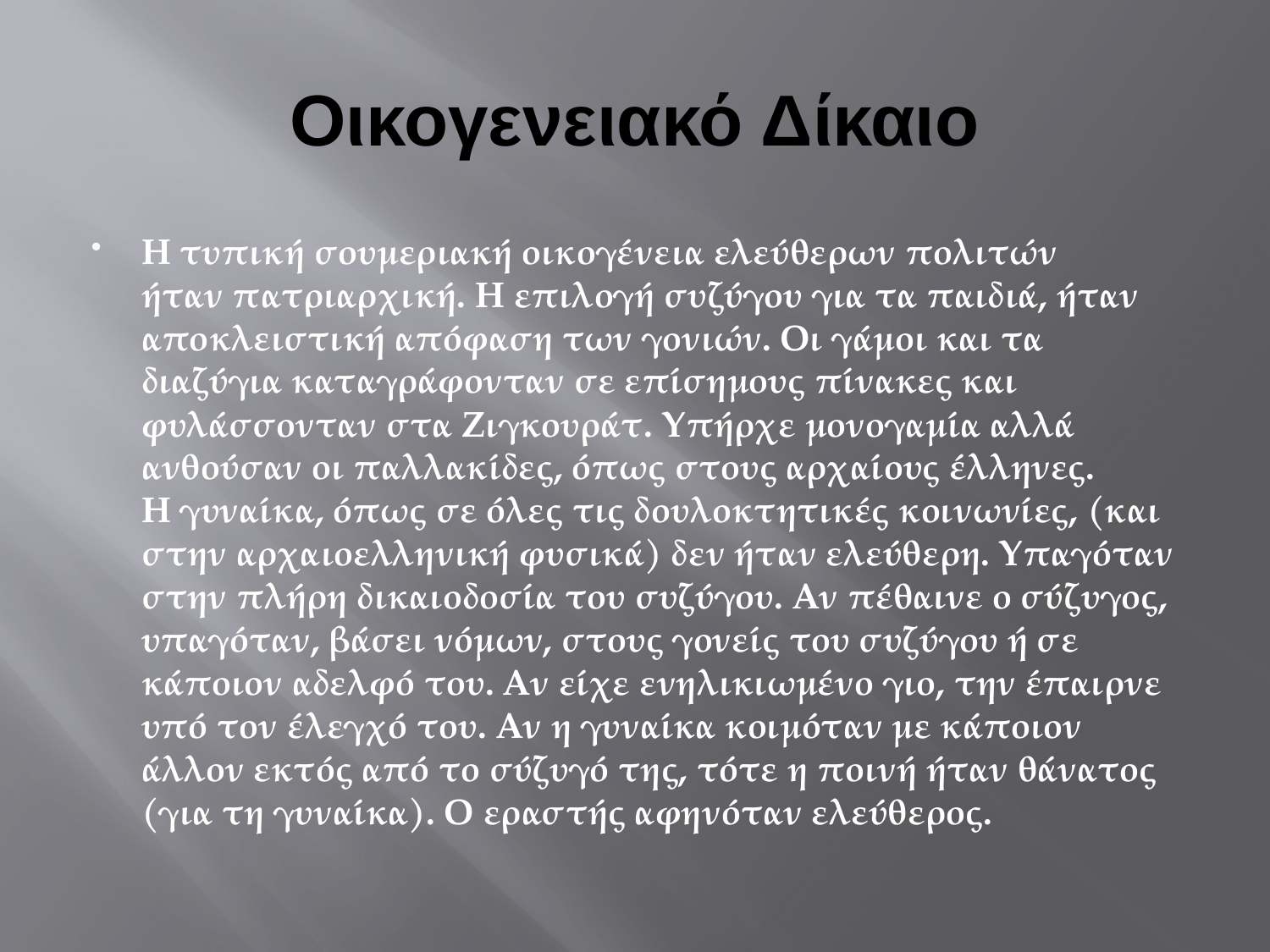

# Οικογενειακό Δίκαιο
Η τυπική σουμεριακή οικογένεια ελεύθερων πολιτών ήταν πατριαρχική. Η επιλογή συζύγου για τα παιδιά, ήταν αποκλειστική απόφαση των γονιών. Οι γάμοι και τα διαζύγια καταγράφονταν σε επίσημους πίνακες και φυλάσσονταν στα Ζιγκουράτ. Υπήρχε μονογαμία αλλά ανθούσαν οι παλλακίδες, όπως στους αρχαίους έλληνες.
Η γυναίκα, όπως σε όλες τις δουλοκτητικές κοινωνίες, (και στην αρχαιοελληνική φυσικά) δεν ήταν ελεύθερη. Υπαγόταν στην πλήρη δικαιοδοσία του συζύγου. Αν πέθαινε ο σύζυγος, υπαγόταν, βάσει νόμων, στους γονείς του συζύγου ή σε κάποιον αδελφό του. Αν είχε ενηλικιωμένο γιο, την έπαιρνε υπό τον έλεγχό του. Αν η γυναίκα κοιμόταν με κάποιον άλλον εκτός από το σύζυγό της, τότε η ποινή ήταν θάνατος (για τη γυναίκα). Ο εραστής αφηνόταν ελεύθερος.